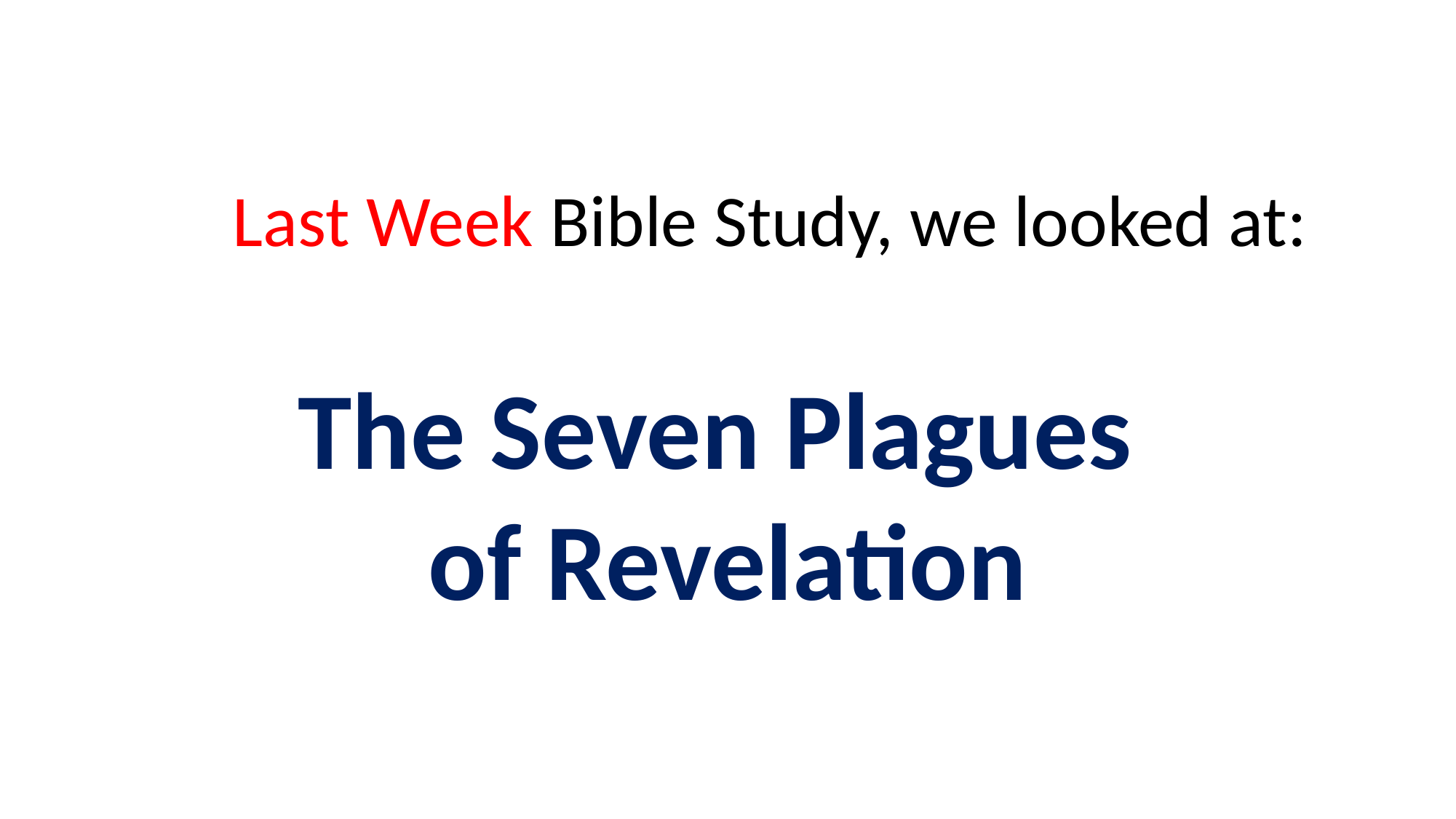

Last Week Bible Study, we looked at:
The Seven Plagues
of Revelation